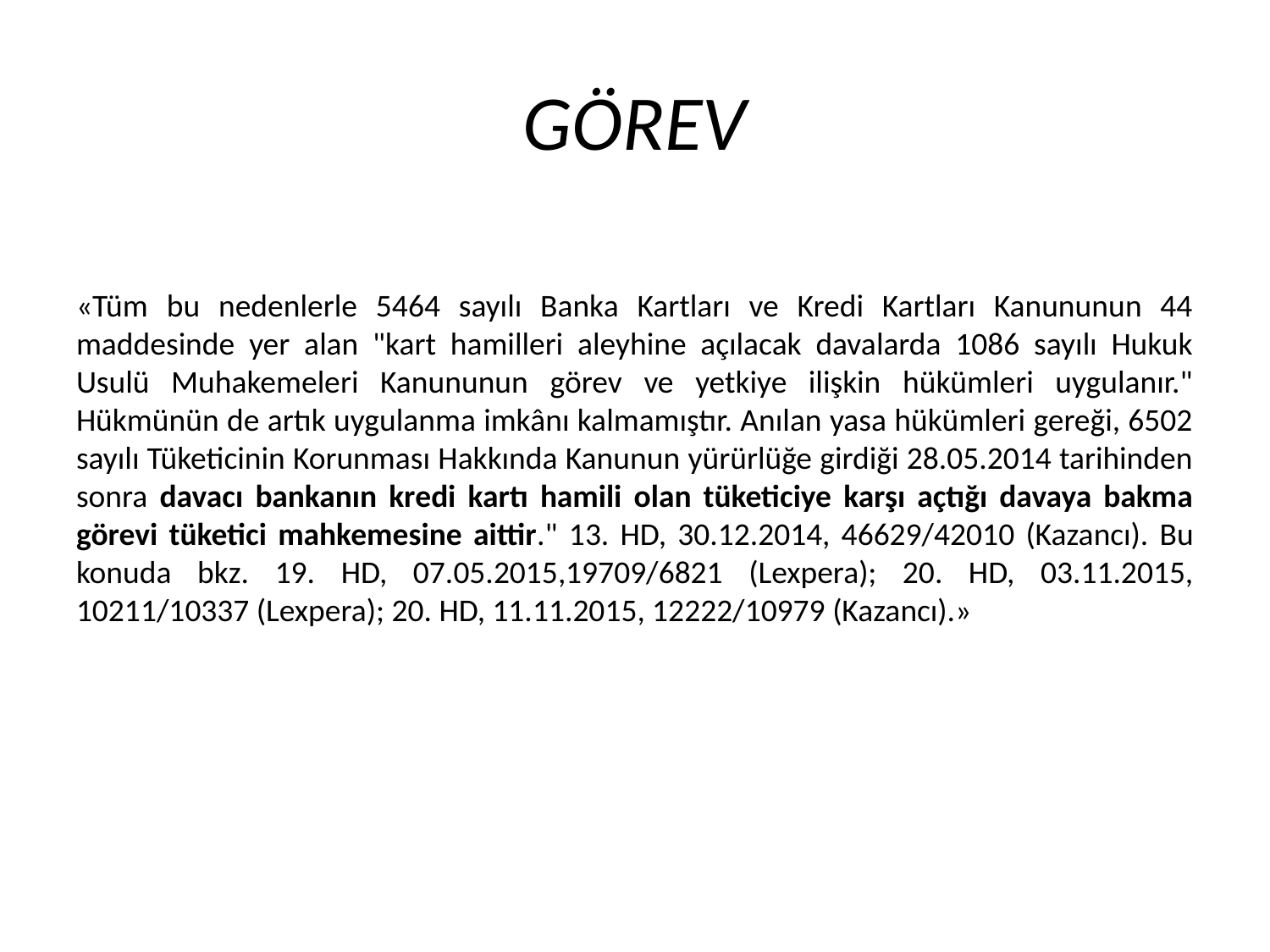

# GÖREV

«Tüm bu nedenlerle 5464 sayılı Banka Kartları ve Kredi Kartları Kanununun 44 maddesinde yer alan "kart hamilleri aleyhine açılacak davalarda 1086 sayılı Hukuk Usulü Muhakemeleri Kanununun görev ve yetkiye ilişkin hükümleri uygulanır." Hükmünün de artık uygulanma imkânı kalmamıştır. Anılan yasa hükümleri gereği, 6502 sayılı Tüketicinin Korunması Hakkında Kanunun yürürlüğe girdiği 28.05.2014 tarihinden sonra davacı bankanın kredi kartı hamili olan tüketiciye karşı açtığı davaya bakma görevi tüketici mahkemesine aittir." 13. HD, 30.12.2014, 46629/42010 (Kazancı). Bu konuda bkz. 19. HD, 07.05.2015,19709/6821 (Lexpera); 20. HD, 03.11.2015, 10211/10337 (Lexpera); 20. HD, 11.11.2015, 12222/10979 (Kazancı).»